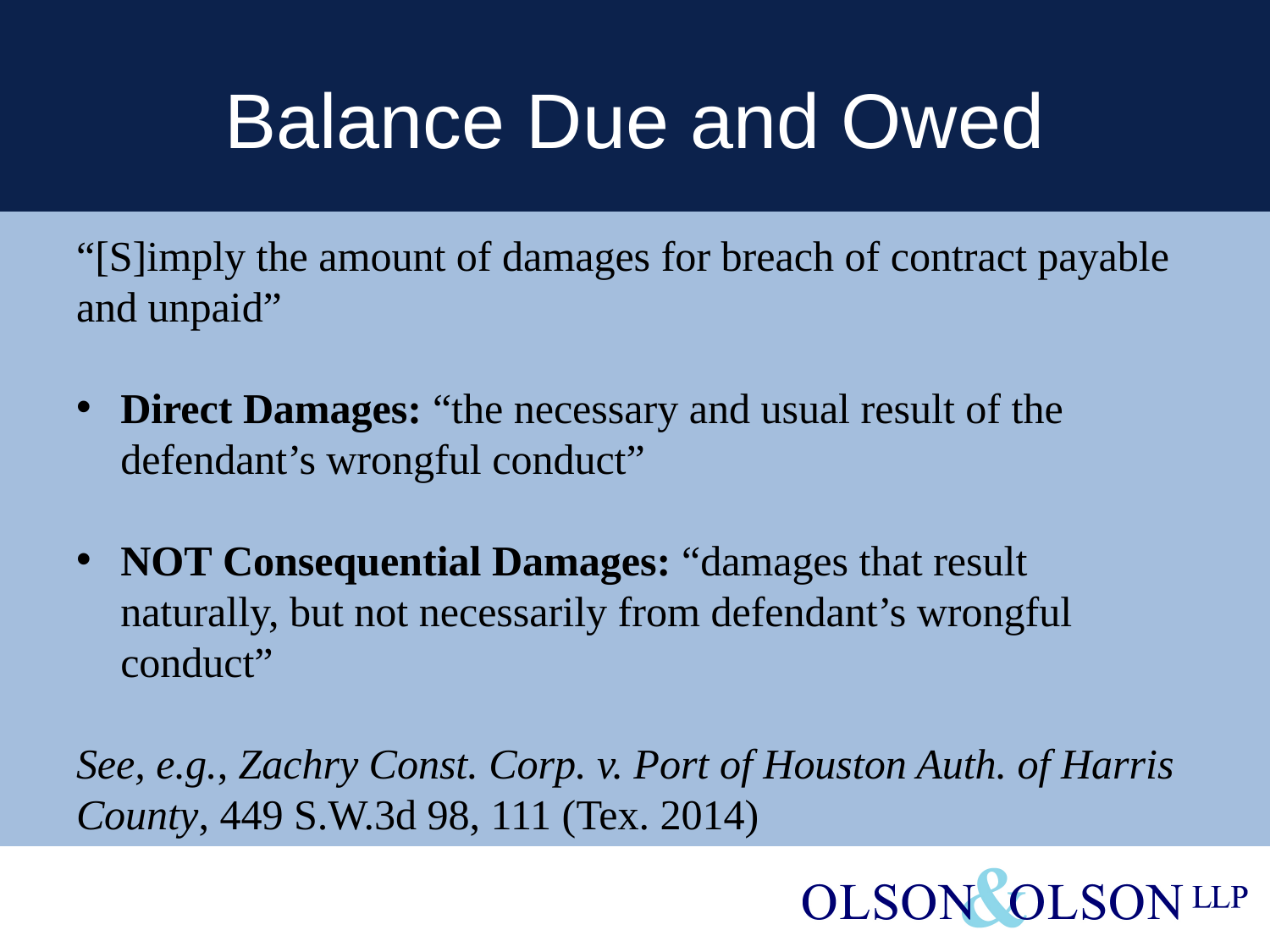

# Balance Due and Owed
“[S]imply the amount of damages for breach of contract payable and unpaid”

Direct Damages: “the necessary and usual result of the defendant’s wrongful conduct”

NOT Consequential Damages: “damages that result naturally, but not necessarily from defendant’s wrongful conduct”

See, e.g., Zachry Const. Corp. v. Port of Houston Auth. of Harris County, 449 S.W.3d 98, 111 (Tex. 2014)